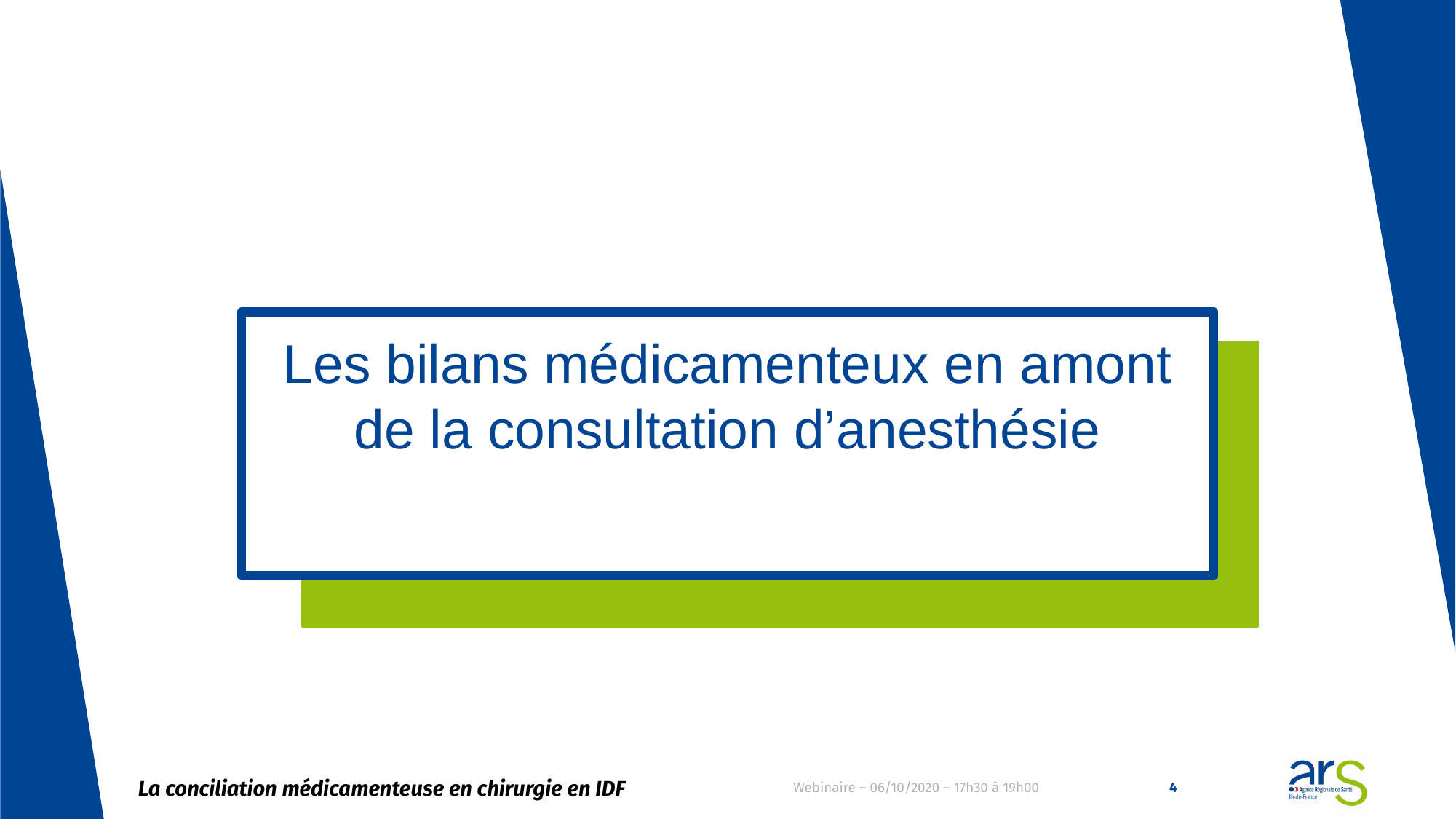

# Les bilans médicamenteux en amont de la consultation d’anesthésie

La conciliation médicamenteuse en chirurgie en IDF
Webinaire – 06/10/2020 – 17h30 à 19h00
4